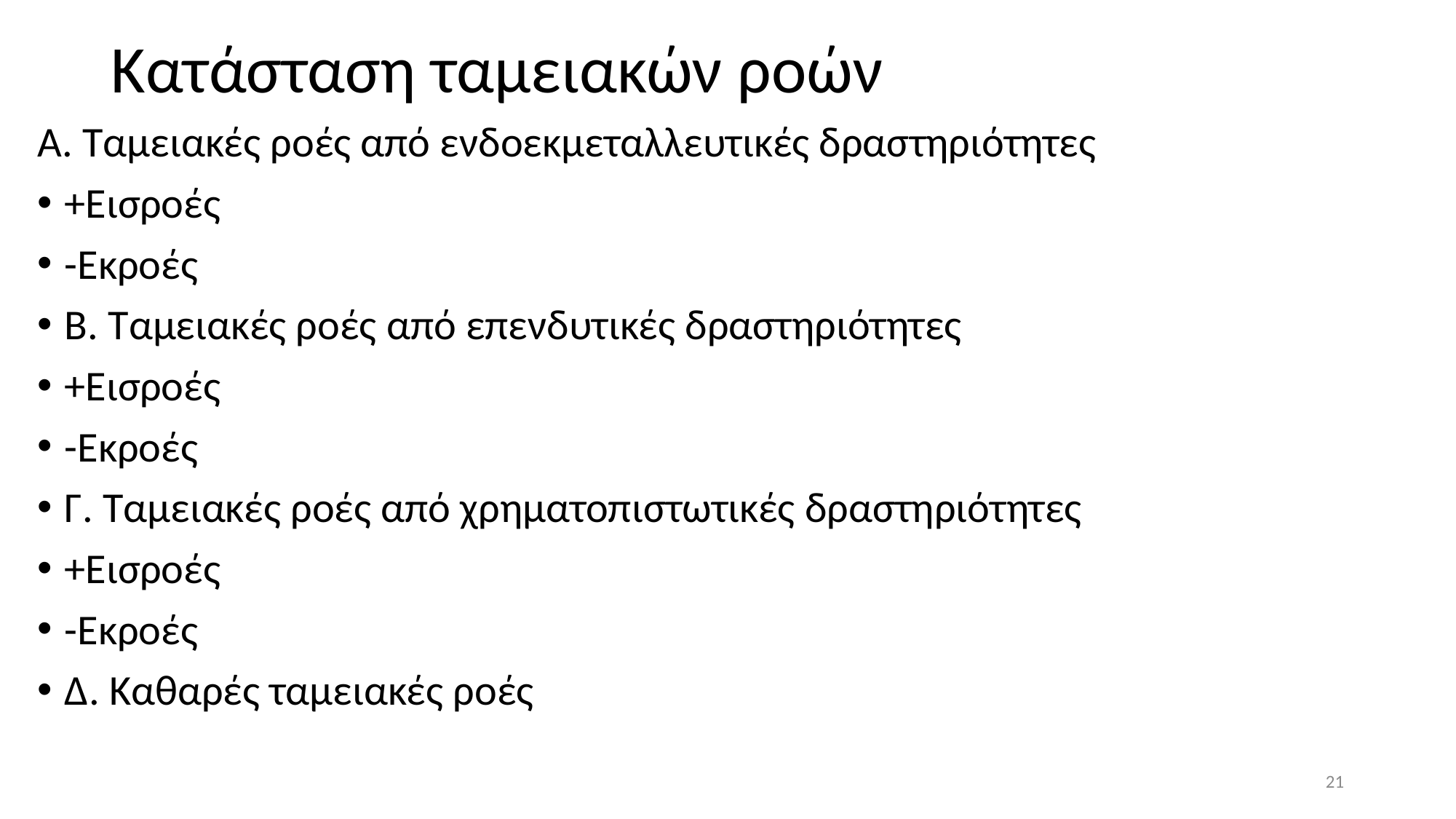

# Κατάσταση ταμειακών ροών
Α. Ταμειακές ροές από ενδοεκμεταλλευτικές δραστηριότητες
+Εισροές
-Εκροές
Β. Ταμειακές ροές από επενδυτικές δραστηριότητες
+Εισροές
-Εκροές
Γ. Ταμειακές ροές από χρηματοπιστωτικές δραστηριότητες
+Εισροές
-Εκροές
Δ. Καθαρές ταμειακές ροές

21